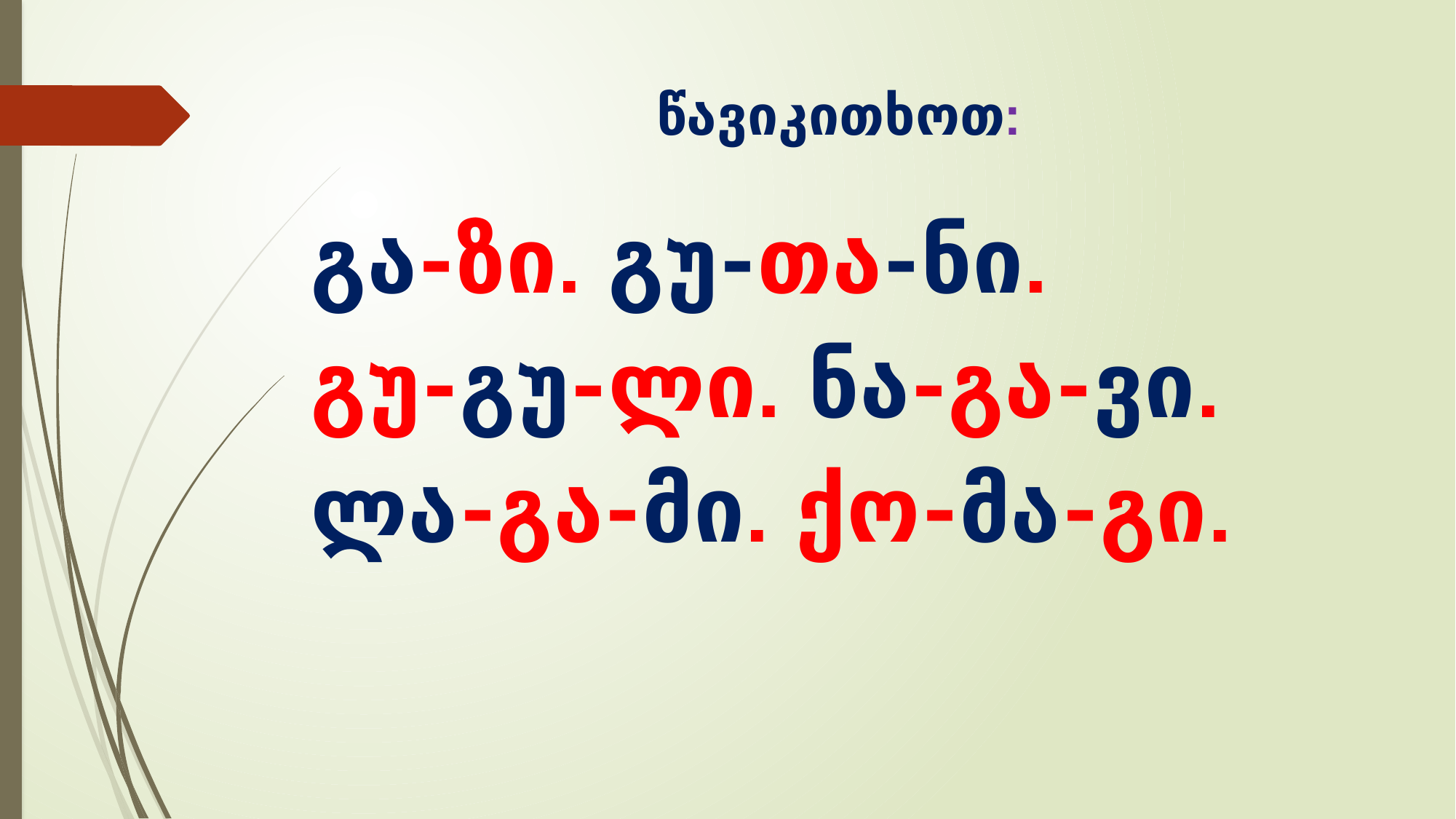

# წავიკითხოთ:
გა-ზი. გუ-თა-ნი.
გუ-გუ-ლი. ნა-გა-ვი.
ლა-გა-მი. ქო-მა-გი.